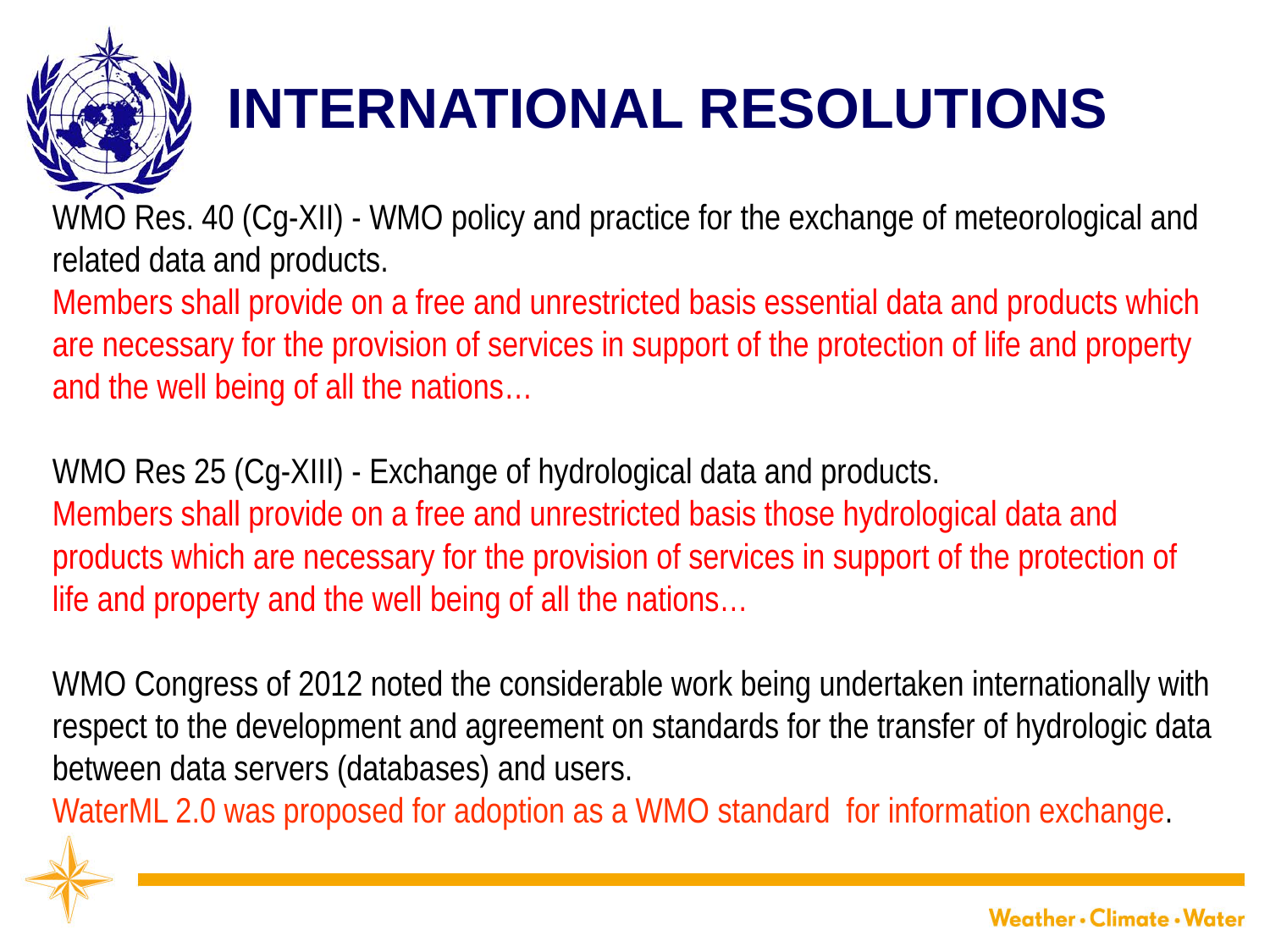

# INTERNATIONAL RESOLUTIONS
WMO Res. 40 (Cg-XII) - WMO policy and practice for the exchange of meteorological and related data and products.
Members shall provide on a free and unrestricted basis essential data and products which are necessary for the provision of services in support of the protection of life and property and the well being of all the nations…

WMO Res 25 (Cg-XIII) - Exchange of hydrological data and products.
Members shall provide on a free and unrestricted basis those hydrological data and products which are necessary for the provision of services in support of the protection of life and property and the well being of all the nations…

WMO Congress of 2012 noted the considerable work being undertaken internationally with respect to the development and agreement on standards for the transfer of hydrologic data between data servers (databases) and users.
WaterML 2.0 was proposed for adoption as a WMO standard  for information exchange.